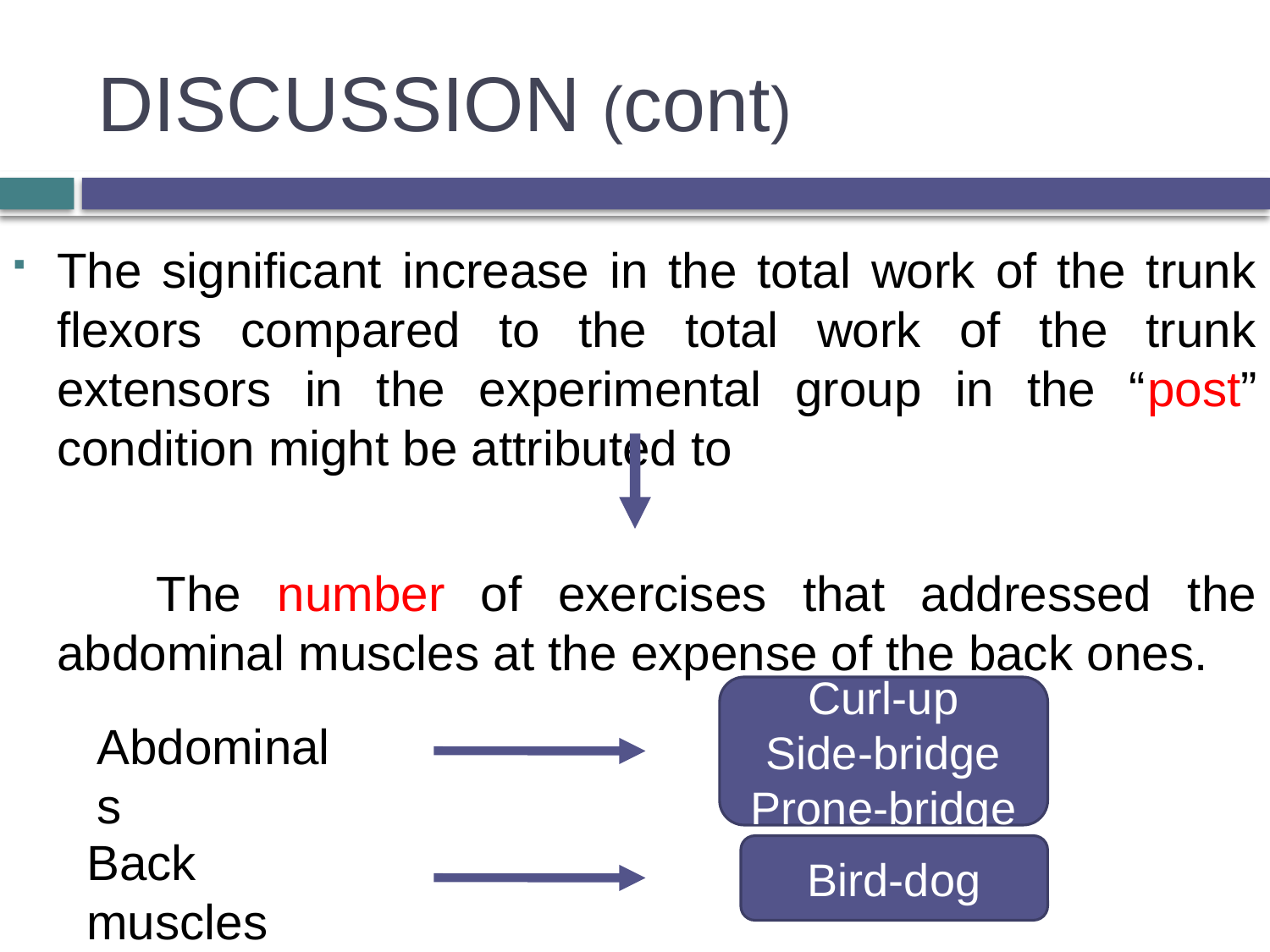

# DISCUSSION (cont)
The significant increase in the total work of the trunk flexors compared to the total work of the trunk extensors in the experimental group in the “post” condition might be attributed to

    The number of exercises that addressed the abdominal muscles at the expense of the back ones.

Curl-up
Side-bridge
Prone-bridge
Abdominals
Back muscles
Bird-dog